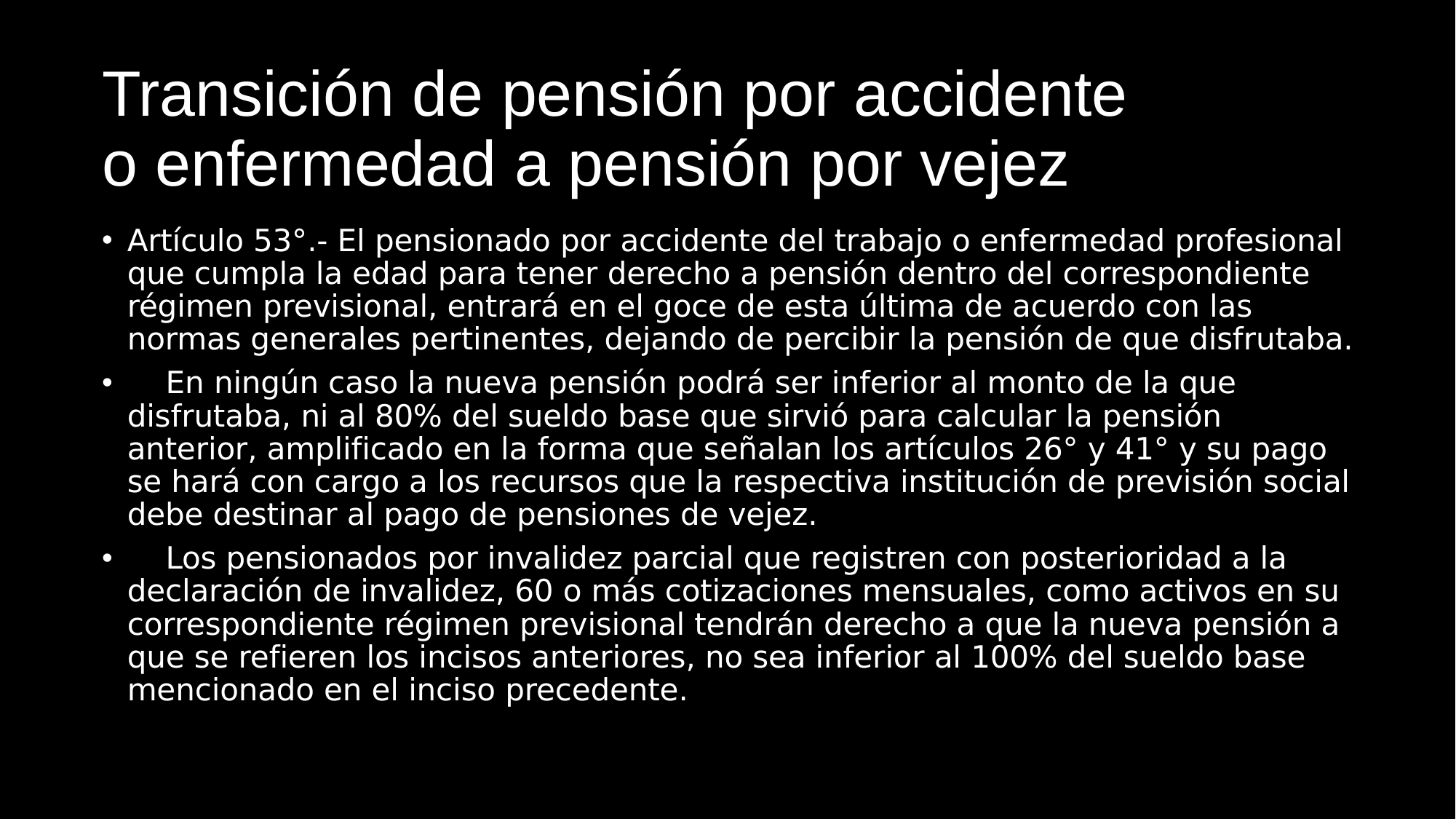

# Transición de pensión por accidente o enfermedad a pensión por vejez
Artículo 53°.- El pensionado por accidente del trabajo o enfermedad profesional que cumpla la edad para tener derecho a pensión dentro del correspondiente régimen previsional, entrará en el goce de esta última de acuerdo con las normas generales pertinentes, dejando de percibir la pensión de que disfrutaba.
    En ningún caso la nueva pensión podrá ser inferior al monto de la que disfrutaba, ni al 80% del sueldo base que sirvió para calcular la pensión anterior, amplificado en la forma que señalan los artículos 26° y 41° y su pago se hará con cargo a los recursos que la respectiva institución de previsión social debe destinar al pago de pensiones de vejez.
    Los pensionados por invalidez parcial que registren con posterioridad a la declaración de invalidez, 60 o más cotizaciones mensuales, como activos en su correspondiente régimen previsional tendrán derecho a que la nueva pensión a que se refieren los incisos anteriores, no sea inferior al 100% del sueldo base mencionado en el inciso precedente.